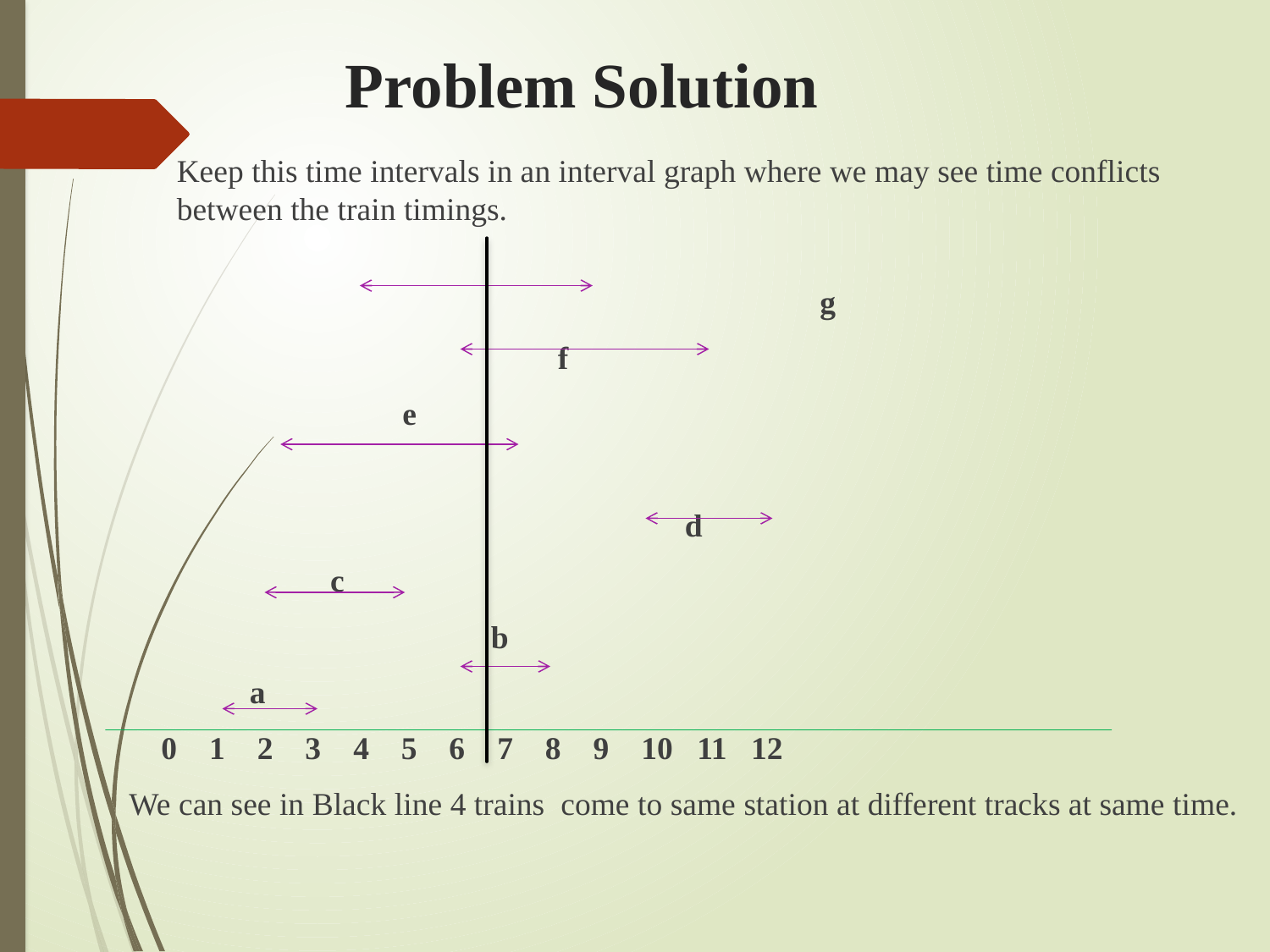

# Problem Solution
Keep this time intervals in an interval graph where we may see time conflicts between the train timings.
					 g
                                                   	f
                                  e

                                                                    	d
                         c
                                             b
               a
    0    1    2    3    4    5    6    7    8    9    10   11   12
We can see in Black line 4 trains  come to same station at different tracks at same time.